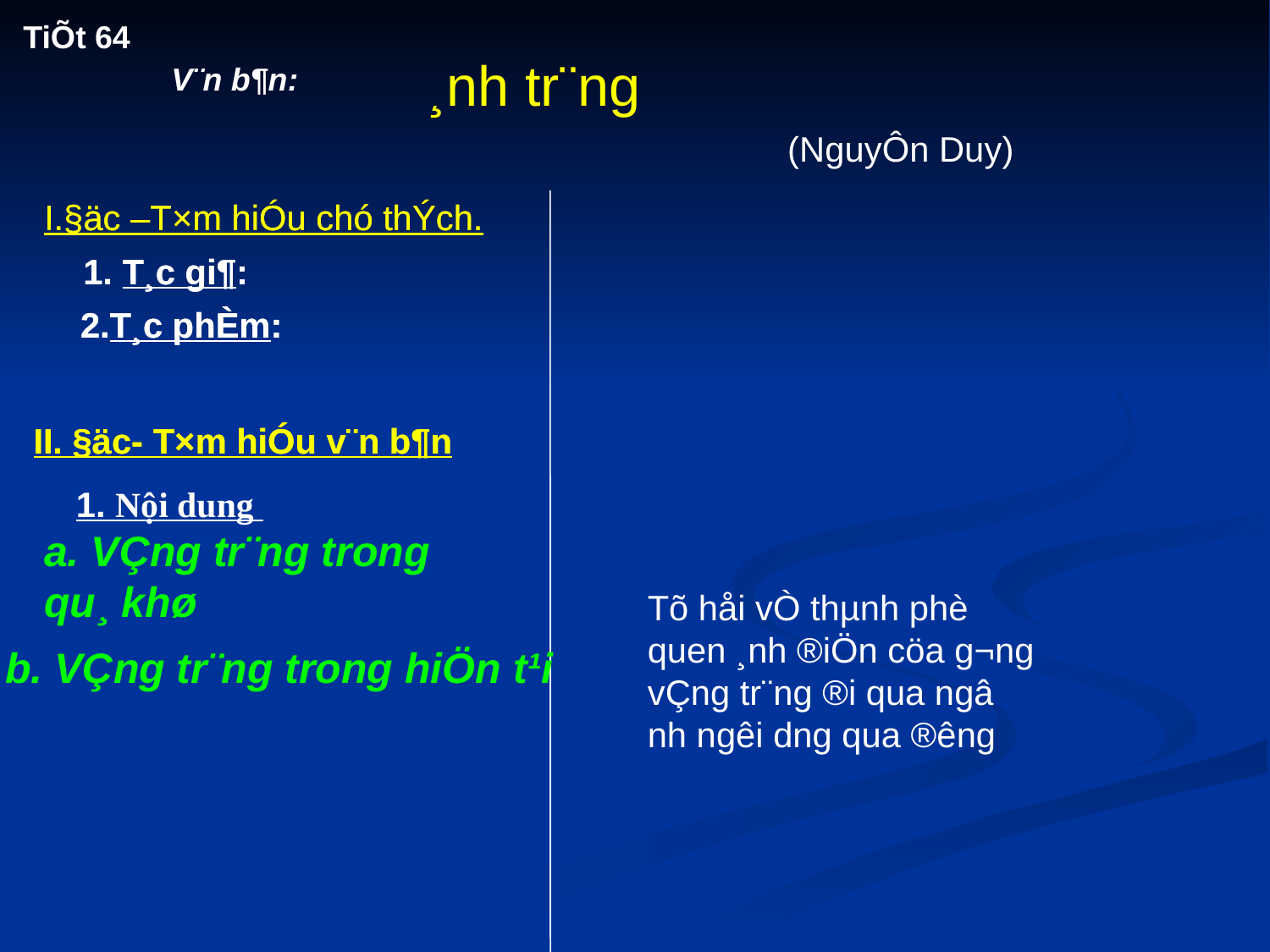

TiÕt 64
¸nh tr¨ng
V¨n b¶n:
(NguyÔn Duy)
I.§äc –T×m hiÓu chó thÝch.
I.§äc –T×m hiÓu chó thÝch.

1. T¸c gi¶:
1. T¸c gi¶:
2.T¸c phÈm:
2.T¸c phÈm:
II. §äc- T×m hiÓu v¨n b¶n
II. §äc- T×m hiÓu v¨n b¶n
1. Nội dung
a. VÇng tr¨ng trong qu¸ khø
Tõ håi vÒ thµnh phè
quen ¸nh ®iÖn cöa g­¬ng
vÇng tr¨ng ®i qua ngâ
nh­ ng­êi d­ng qua ®­êng

  b. VÇng tr¨ng trong hiÖn t¹i